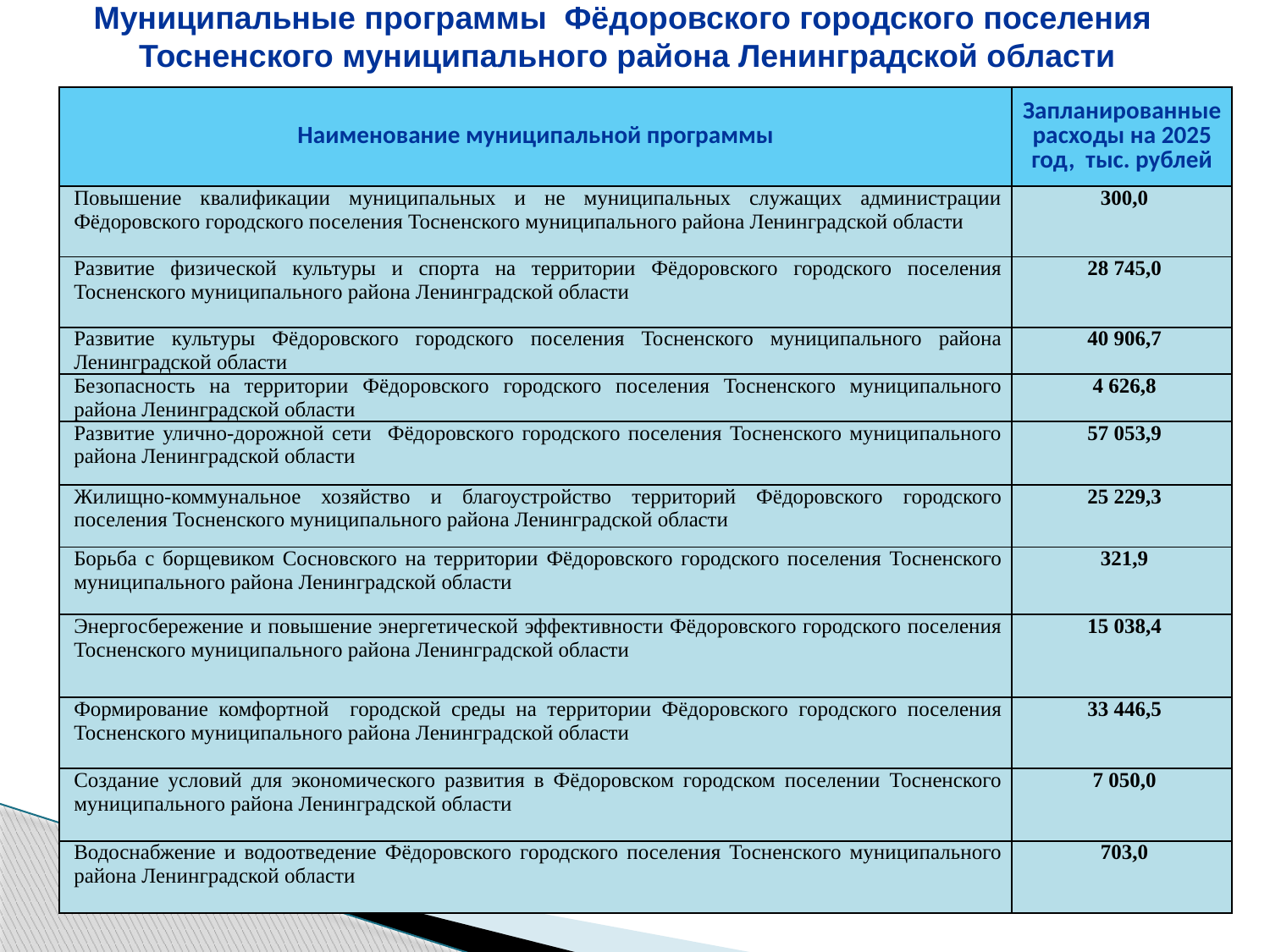

Муниципальные программы  Фёдоровского городского поселения
Тосненского муниципального района Ленинградской области

| Наименование муниципальной программы | Запланированные расходы на 2025 год, тыс. рублей |
| --- | --- |
| Повышение квалификации муниципальных и не муниципальных служащих администрации Фёдоровского городского поселения Тосненского муниципального района Ленинградской области | 300,0 |
| Развитие физической культуры и спорта на территории Фёдоровского городского поселения Тосненского муниципального района Ленинградской области | 28 745,0 |
| Развитие культуры Фёдоровского городского поселения Тосненского муниципального района Ленинградской области | 40 906,7 |
| Безопасность на территории Фёдоровского городского поселения Тосненского муниципального района Ленинградской области | 4 626,8 |
| Развитие улично-дорожной сети Фёдоровского городского поселения Тосненского муниципального района Ленинградской области | 57 053,9 |
| Жилищно-коммунальное хозяйство и благоустройство территорий Фёдоровского городского поселения Тосненского муниципального района Ленинградской области | 25 229,3 |
| Борьба с борщевиком Сосновского на территории Фёдоровского городского поселения Тосненского муниципального района Ленинградской области | 321,9 |
| Энергосбережение и повышение энергетической эффективности Фёдоровского городского поселения Тосненского муниципального района Ленинградской области | 15 038,4 |
| Формирование комфортной городской среды на территории Фёдоровского городского поселения Тосненского муниципального района Ленинградской области | 33 446,5 |
| Создание условий для экономического развития в Фёдоровском городском поселении Тосненского муниципального района Ленинградской области | 7 050,0 |
| Водоснабжение и водоотведение Фёдоровского городского поселения Тосненского муниципального района Ленинградской области | 703,0 |